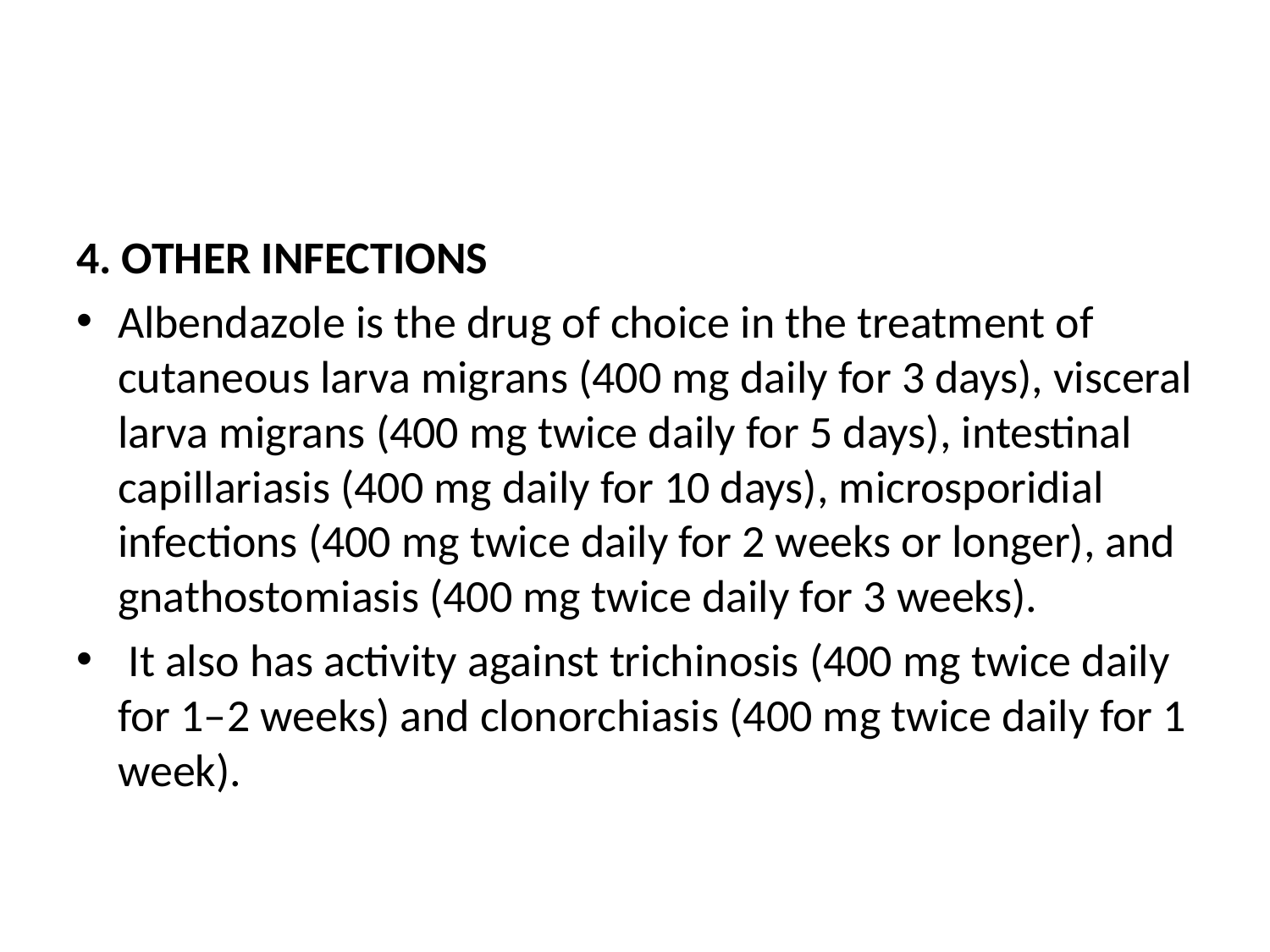

#
4. Other Infections
Albendazole is the drug of choice in the treatment of cutaneous larva migrans (400 mg daily for 3 days), visceral larva migrans (400 mg twice daily for 5 days), intestinal capillariasis (400 mg daily for 10 days), microsporidial infections (400 mg twice daily for 2 weeks or longer), and gnathostomiasis (400 mg twice daily for 3 weeks).
 It also has activity against trichinosis (400 mg twice daily for 1–2 weeks) and clonorchiasis (400 mg twice daily for 1 week).